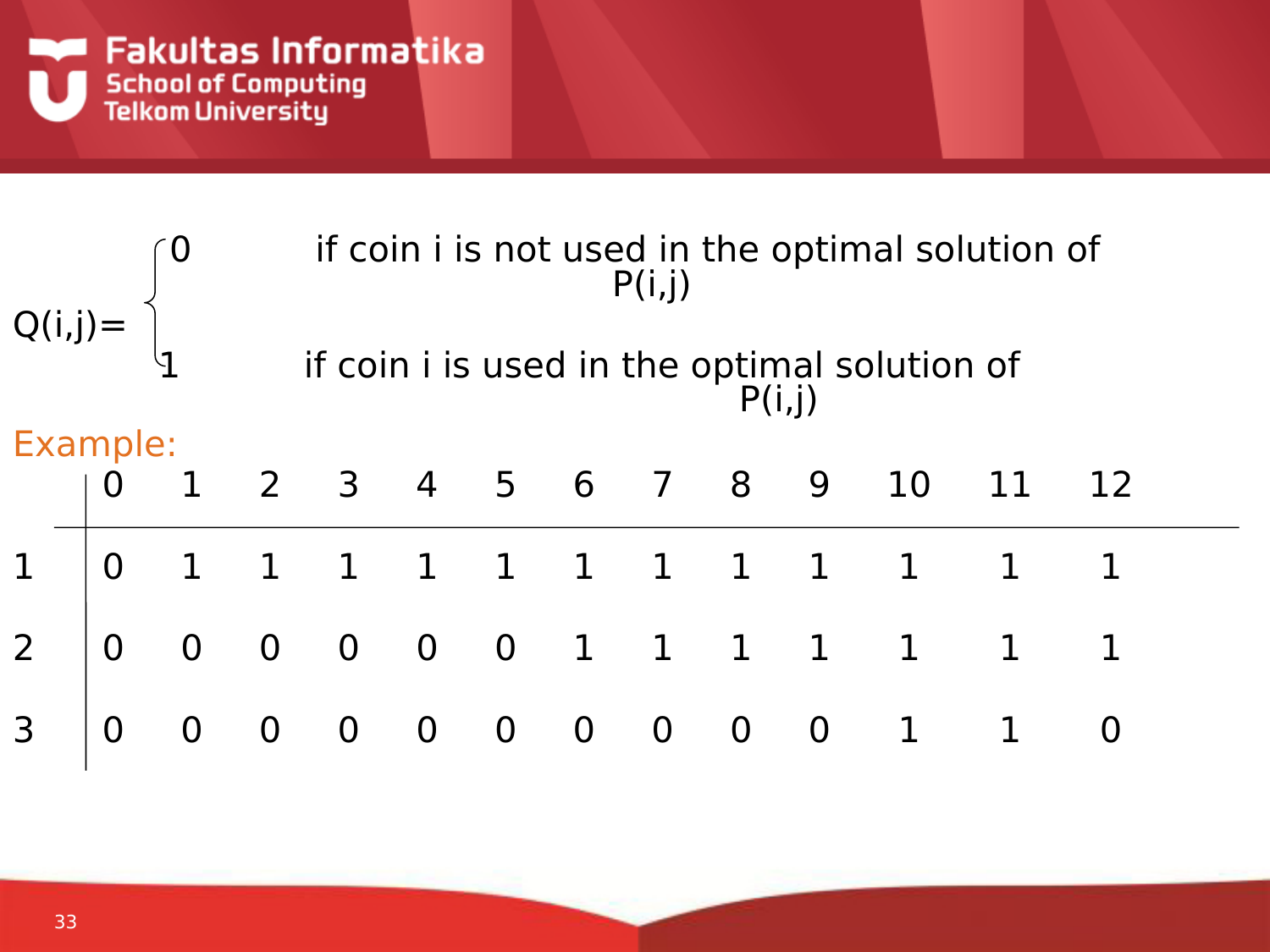

0           if coin i is not used in the optimal solution of 					P(i,j)
Q(i,j)=
             1           if coin i is used in the optimal solution of 						P(i,j)

Example:
        0     1     2     3     4     5     6     7     8     9     10     11     12

1      0     1     1     1     1     1     1     1     1     1      1       1       1

2      0     0     0     0     0     0     1     1     1     1      1       1       1

3      0     0     0     0     0     0     0     0     0     0      1       1       0

33